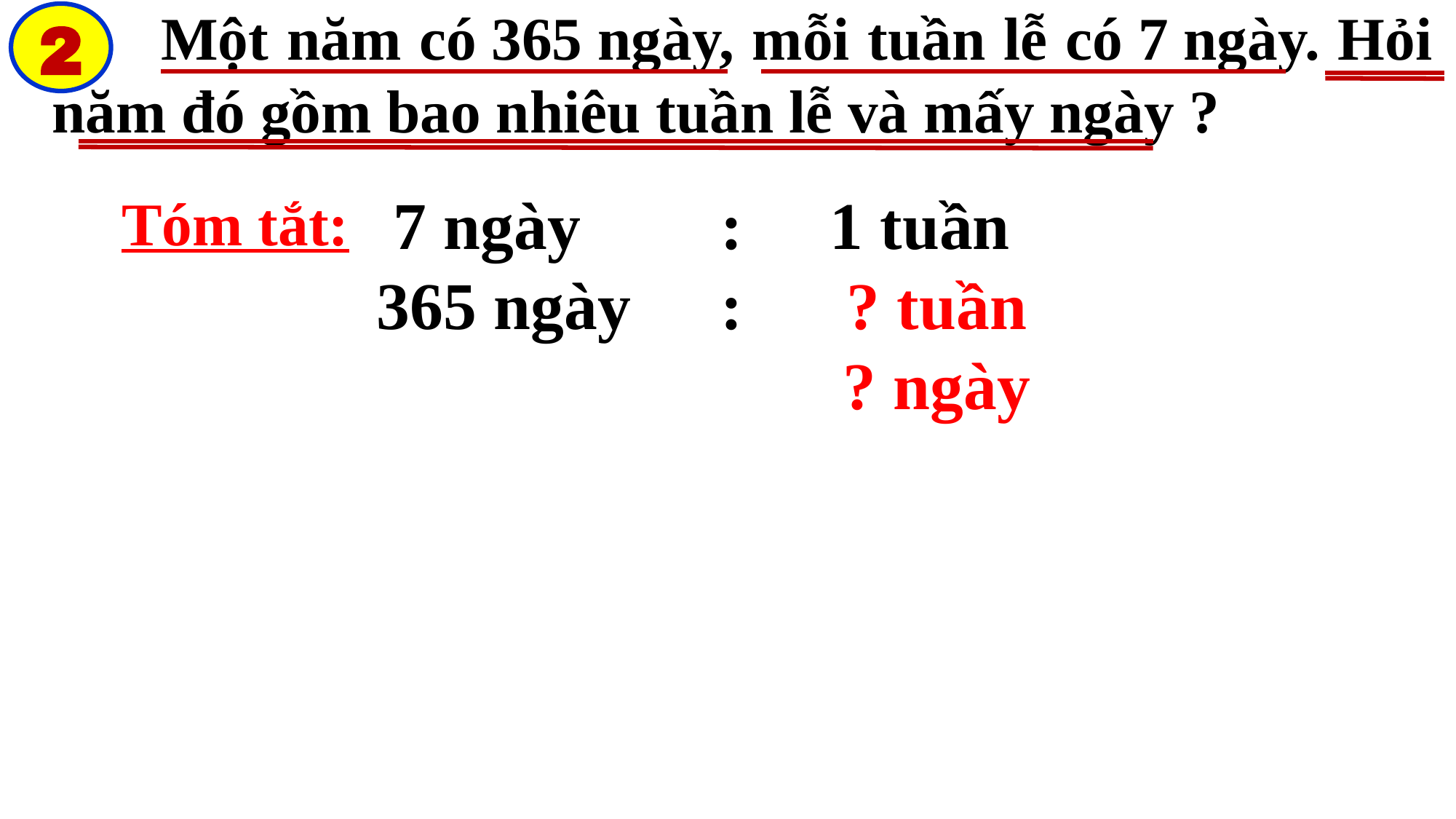

Một năm có 365 ngày, mỗi tuần lễ có 7 ngày. Hỏi năm đó gồm bao nhiêu tuần lễ và mấy ngày ?
2
7 ngày		:	1 tuần
365 ngày	 :	  ? tuần
				  ? ngày
Tóm tắt: